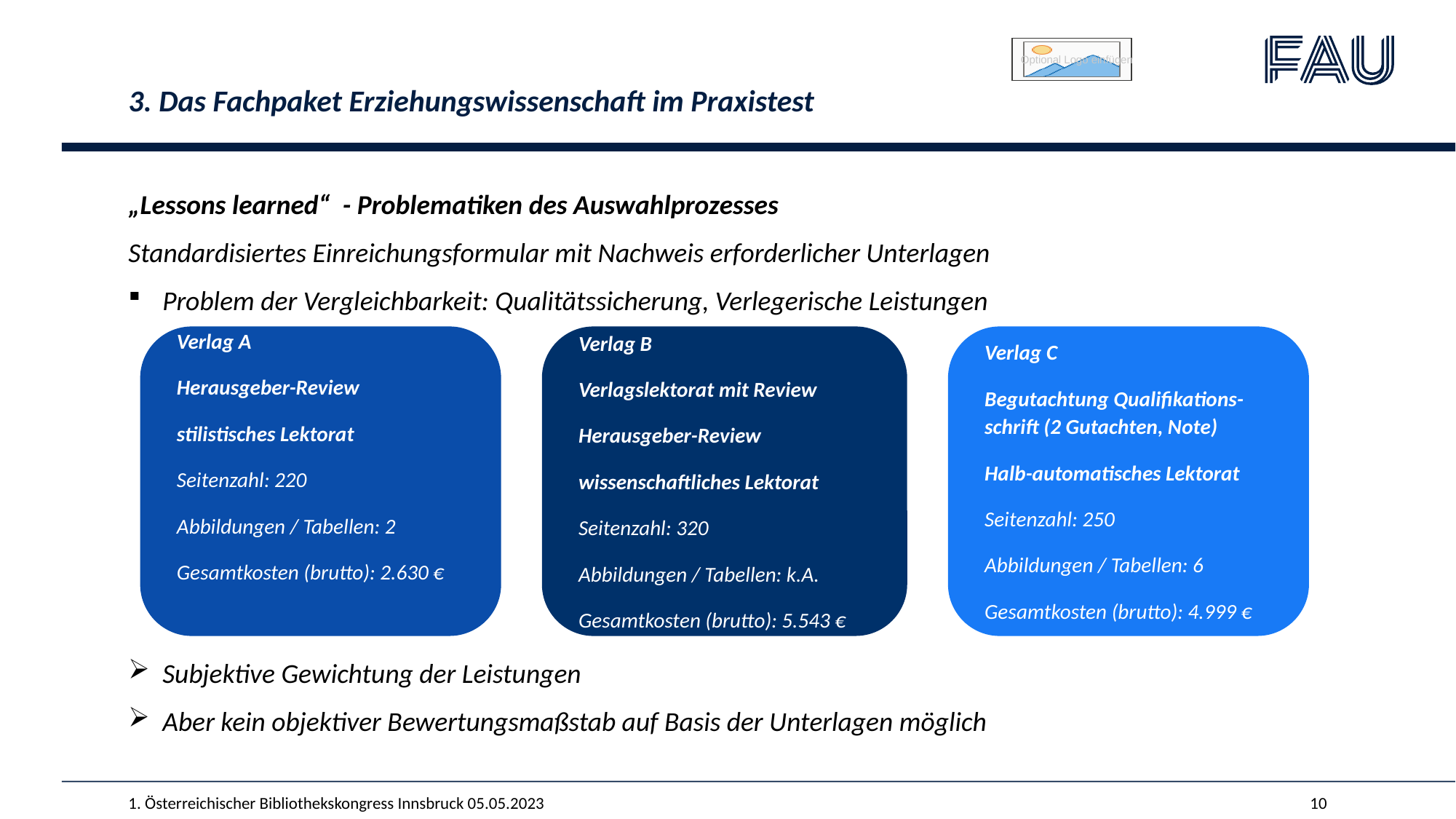

#

3. Das Fachpaket Erziehungswissenschaft im Praxistest
„Lessons learned“  - Problematiken des Auswahlprozesses
Standardisiertes Einreichungsformular mit Nachweis erforderlicher Unterlagen
Problem der Vergleichbarkeit: Qualitätssicherung, Verlegerische Leistungen

Subjektive Gewichtung der Leistungen
Aber kein objektiver Bewertungsmaßstab auf Basis der Unterlagen möglich

Verlag A
Herausgeber-Review
stilistisches Lektorat
Seitenzahl: 220
Abbildungen / Tabellen: 2
Gesamtkosten (brutto): 2.630 €

Verlag B
Verlagslektorat mit Review
Herausgeber-Review
wissenschaftliches Lektorat
Seitenzahl: 320
Abbildungen / Tabellen: k.A.
Gesamtkosten (brutto): 5.543 €

Verlag C
Begutachtung Qualifikations-schrift (2 Gutachten, Note)
Halb-automatisches Lektorat
Seitenzahl: 250
Abbildungen / Tabellen: 6
Gesamtkosten (brutto): 4.999 €

1. Österreichischer Bibliothekskongress Innsbruck 05.05.2023

10